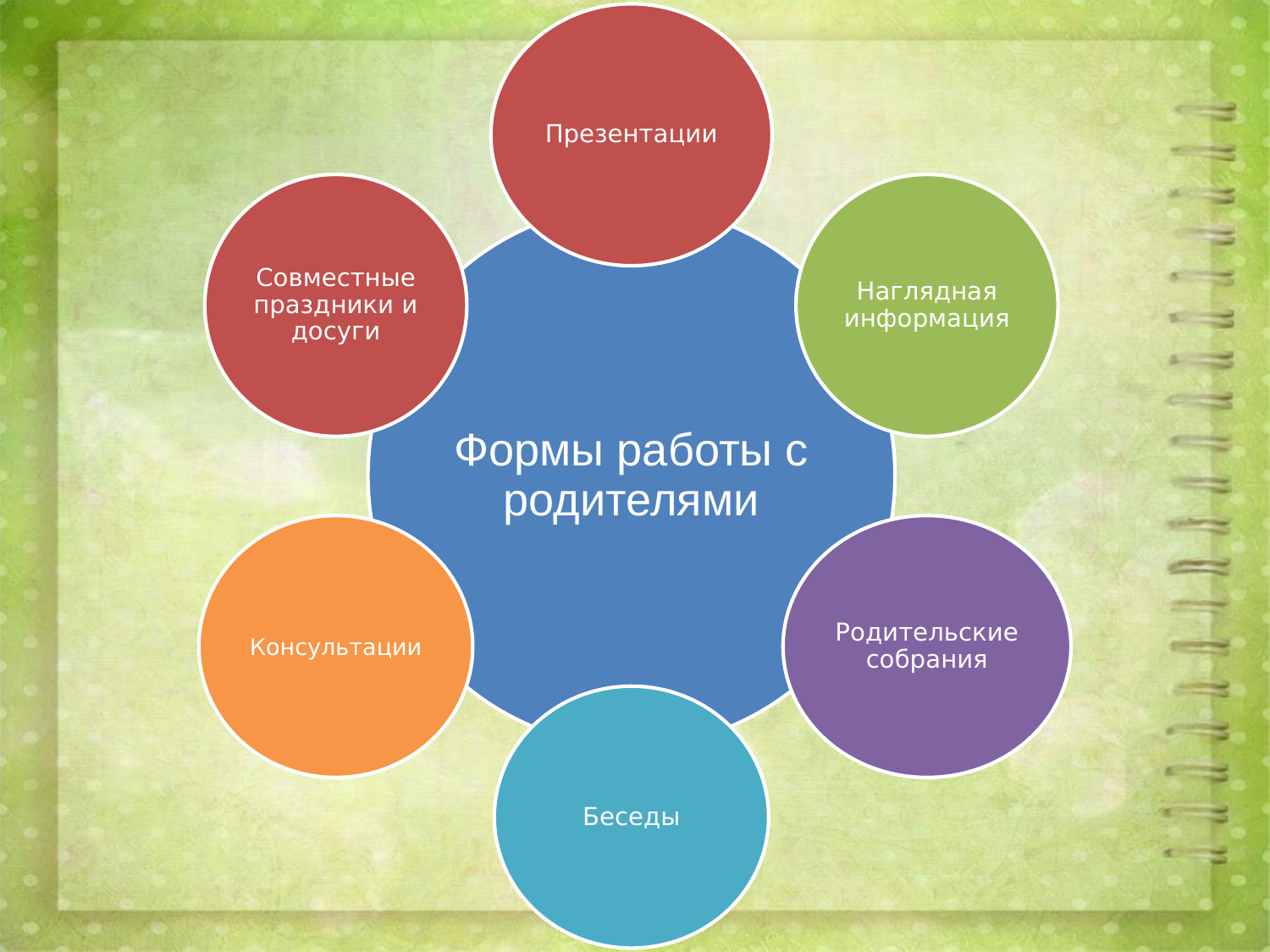

Формы работы с родителями

Презентации

Наглядная информация

Родительские собрания

Беседы

Консультации

Совместные праздники и досуги
#